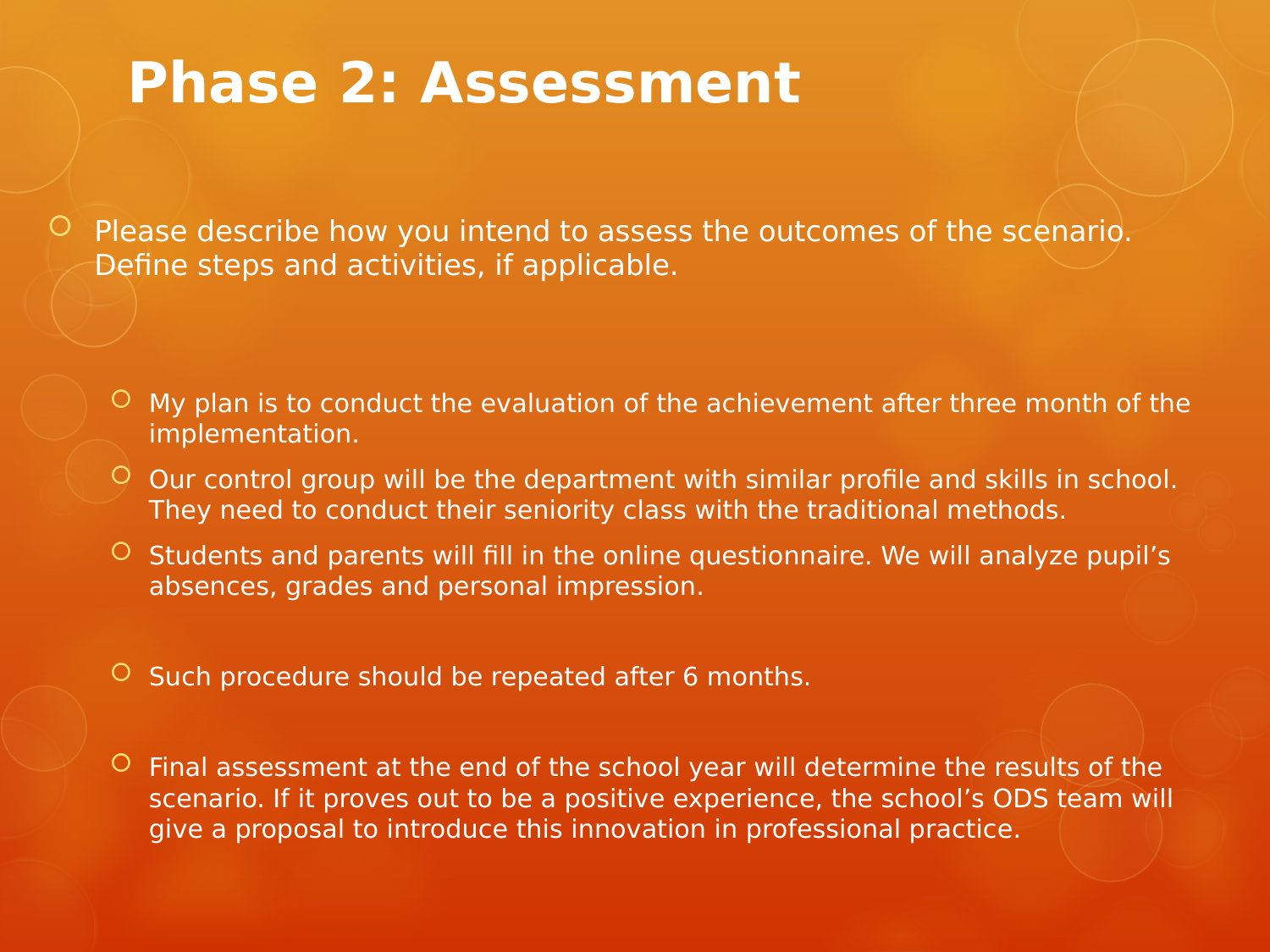

# Phase 2: Assessment
Please describe how you intend to assess the outcomes of the scenario. Define steps and activities, if applicable.

My plan is to conduct the evaluation of the achievement after three month of the implementation.
Our control group will be the department with similar profile and skills in school. They need to conduct their seniority class with the traditional methods.
Students and parents will fill in the online questionnaire. We will analyze pupil’s absences, grades and personal impression.

Such procedure should be repeated after 6 months.

Final assessment at the end of the school year will determine the results of the scenario. If it proves out to be a positive experience, the school’s ODS team will give a proposal to introduce this innovation in professional practice.